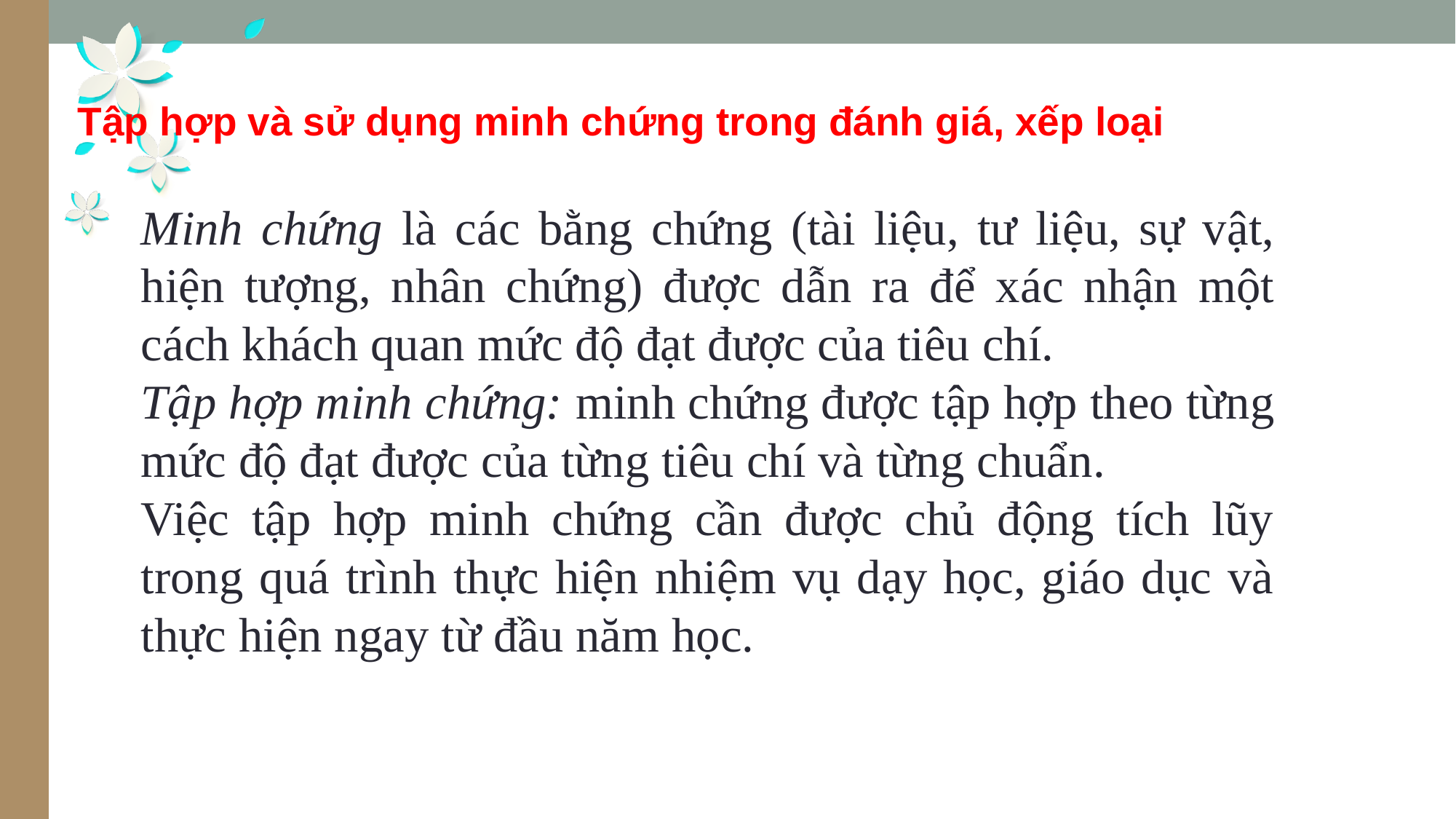

Tập hợp và sử dụng minh chứng trong đánh giá, xếp loại
Minh chứng là các bằng chứng (tài liệu, tư liệu, sự vật, hiện tượng, nhân chứng) được dẫn ra để xác nhận một cách khách quan mức độ đạt được của tiêu chí.
Tập hợp minh chứng: minh chứng được tập hợp theo từng mức độ đạt được của từng tiêu chí và từng chuẩn.
Việc tập hợp minh chứng cần được chủ động tích lũy trong quá trình thực hiện nhiệm vụ dạy học, giáo dục và thực hiện ngay từ đầu năm học.